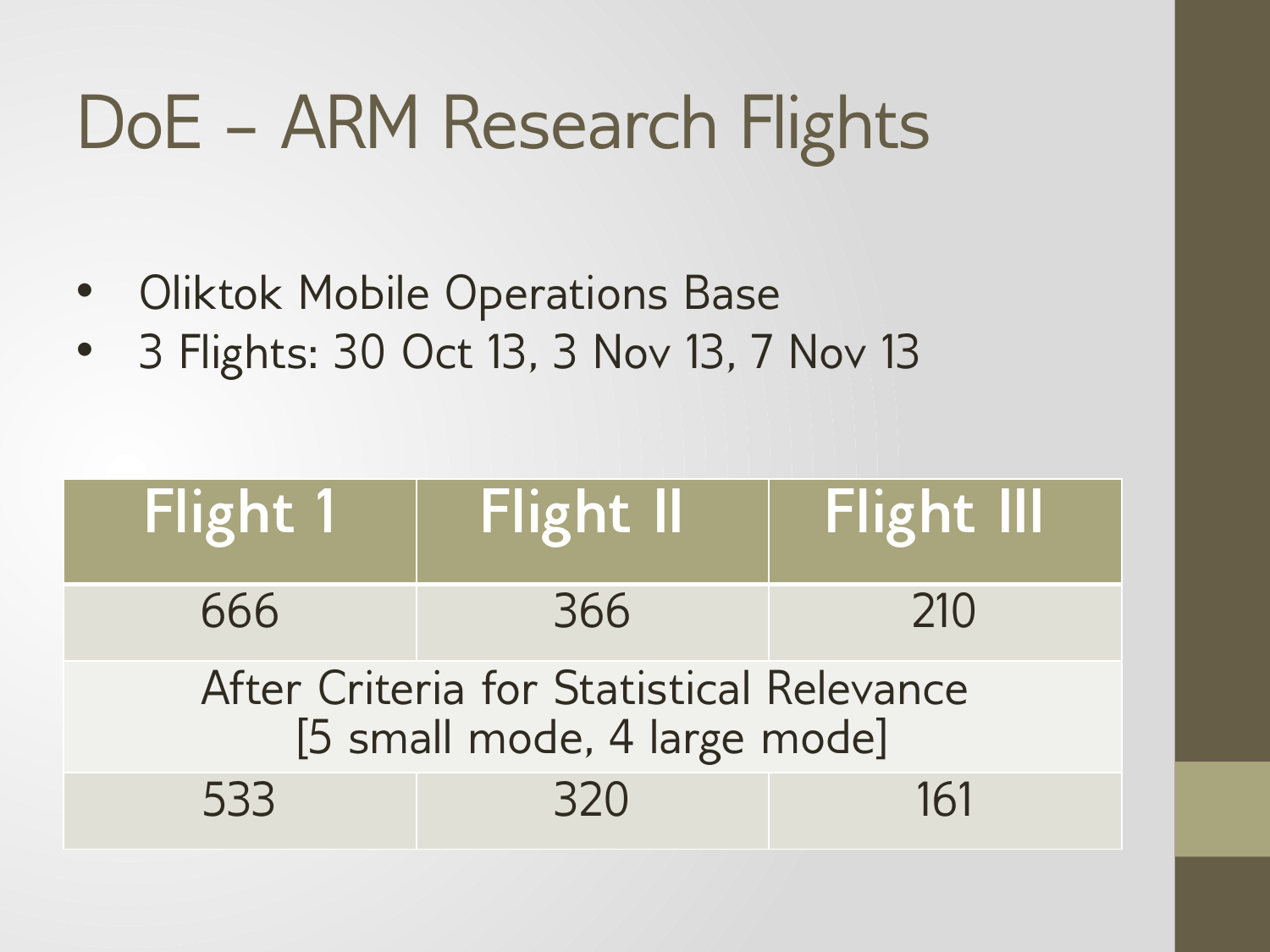

# DoE – ARM Research Flights
Oliktok Mobile Operations Base
3 Flights: 30 Oct 13, 3 Nov 13, 7 Nov 13
| Flight 1 | Flight II | Flight III |
| --- | --- | --- |
| 666 | 366 | 210 |
| After Criteria for Statistical Relevance [5 small mode, 4 large mode] |  |  |
| 533 | 320 | 161 |